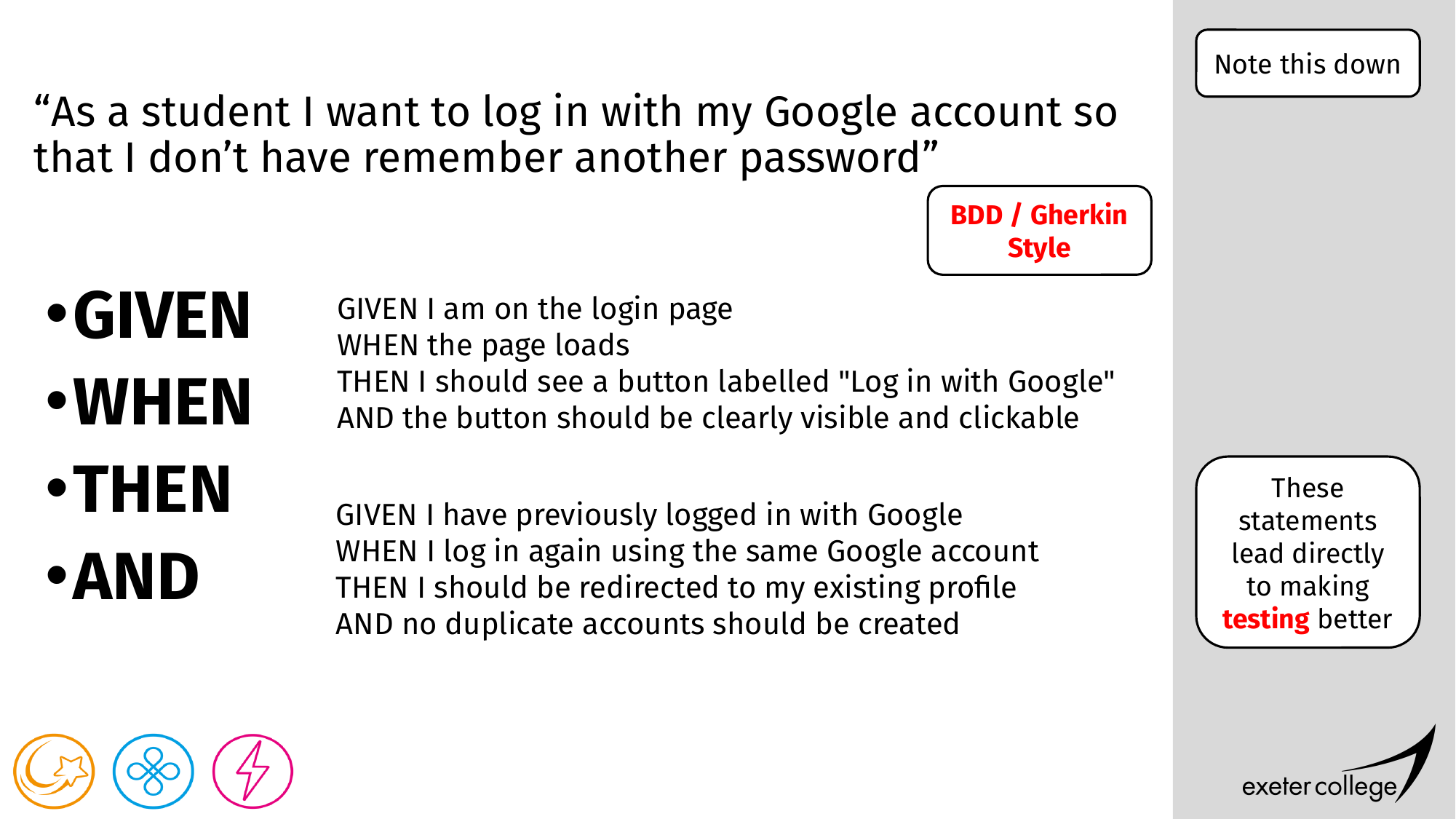

Note this down
# “As a student I want to log in with my Google account so that I don’t have remember another password”
BDD / Gherkin Style
GIVEN
WHEN
THEN
AND
GIVEN I am on the login page
WHEN the page loads
THEN I should see a button labelled "Log in with Google"
AND the button should be clearly visible and clickable

These statements lead directly to making testing better
GIVEN I have previously logged in with Google
WHEN I log in again using the same Google account
THEN I should be redirected to my existing profile
AND no duplicate accounts should be created